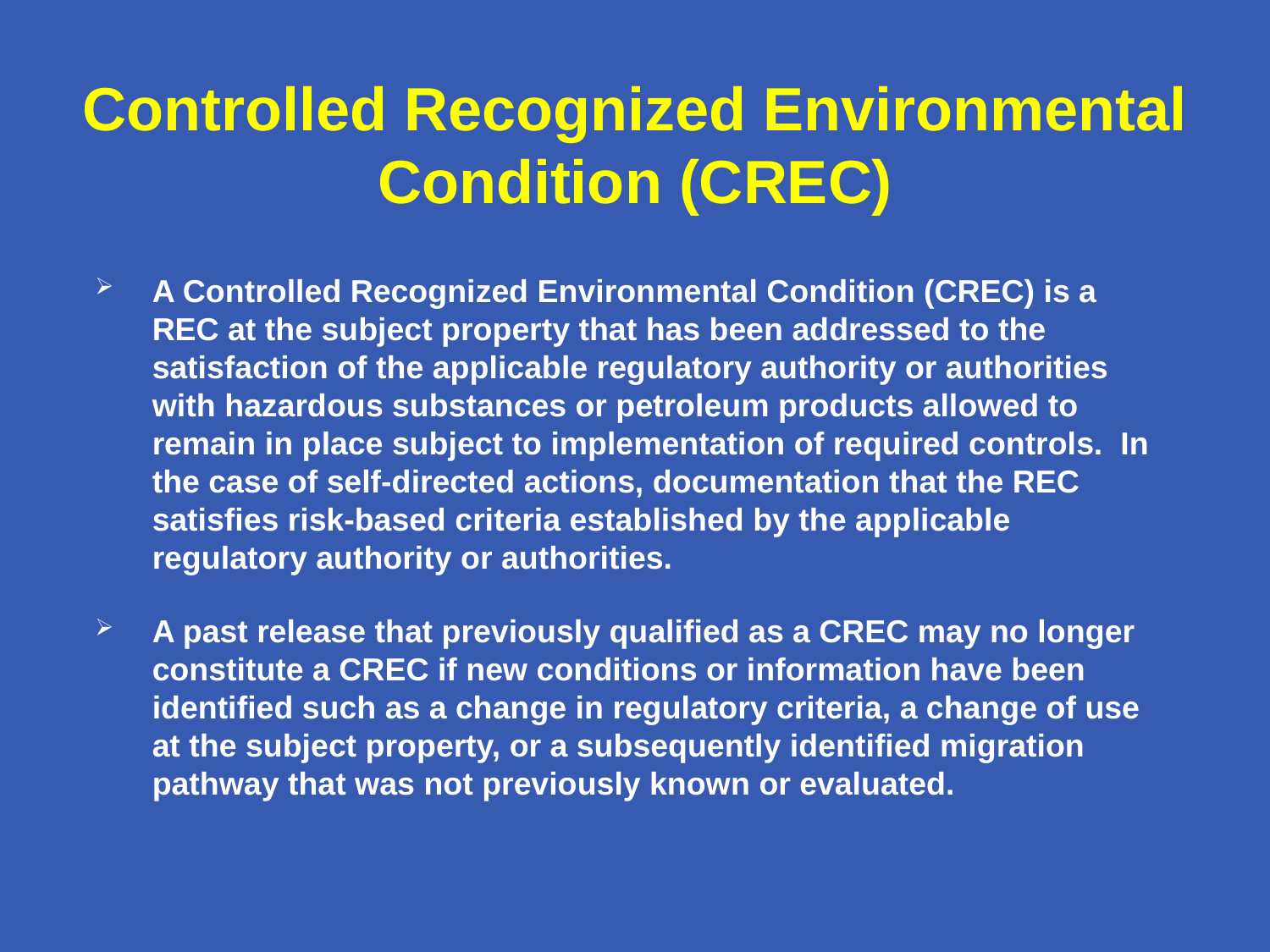

# Controlled Recognized Environmental Condition (CREC)
A Controlled Recognized Environmental Condition (CREC) is a REC at the subject property that has been addressed to the satisfaction of the applicable regulatory authority or authorities with hazardous substances or petroleum products allowed to remain in place subject to implementation of required controls.  In the case of self-directed actions, documentation that the REC satisfies risk-based criteria established by the applicable regulatory authority or authorities.

A past release that previously qualified as a CREC may no longer constitute a CREC if new conditions or information have been identified such as a change in regulatory criteria, a change of use at the subject property, or a subsequently identified migration pathway that was not previously known or evaluated.